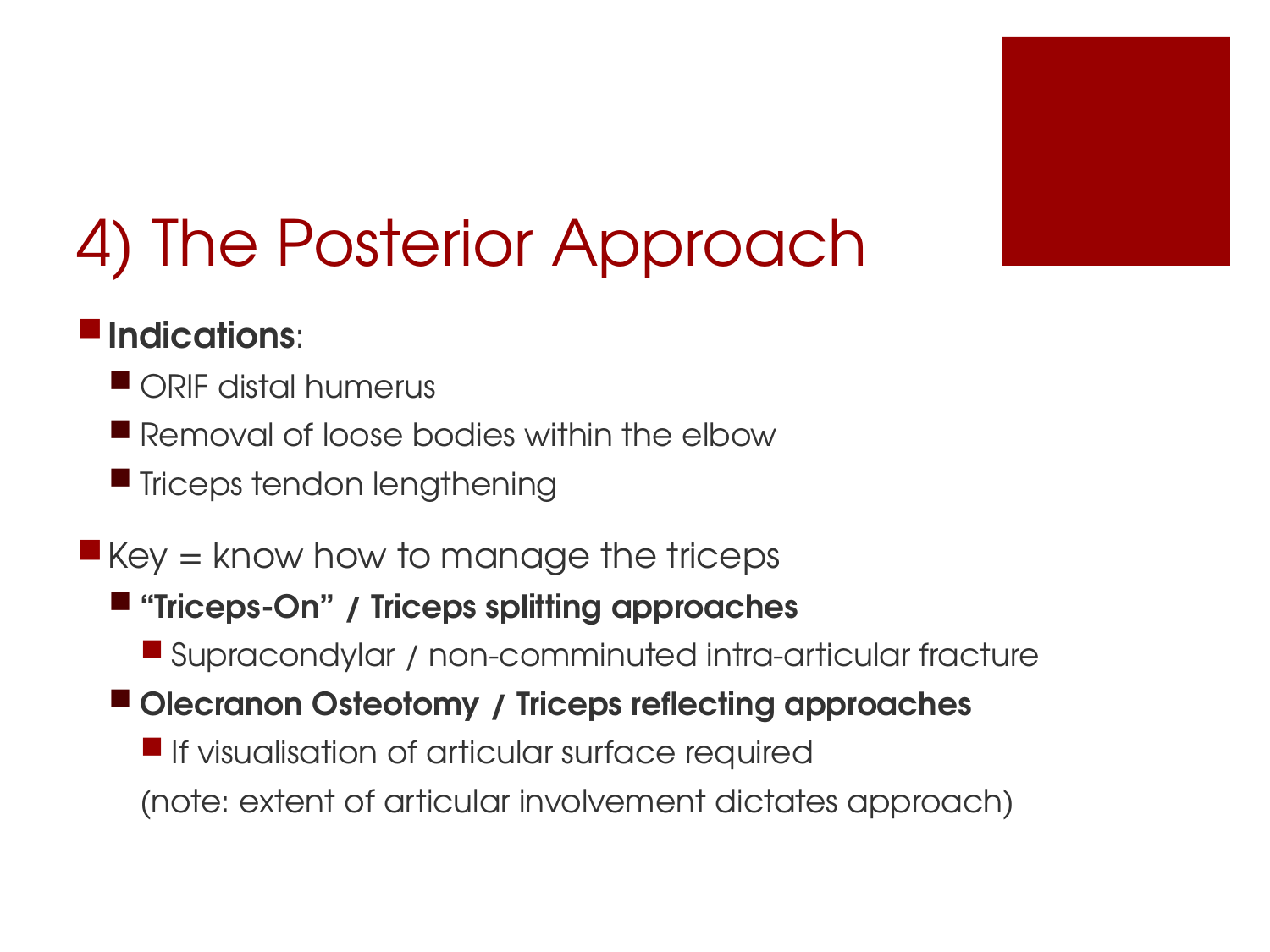

# 4) The Posterior Approach
Indications:
ORIF distal humerus
Removal of loose bodies within the elbow
Triceps tendon lengthening
Key = know how to manage the triceps
“Triceps-On” / Triceps splitting approaches
Supracondylar / non-comminuted intra-articular fracture
Olecranon Osteotomy / Triceps reflecting approaches
If visualisation of articular surface required
	(note: extent of articular involvement dictates approach)